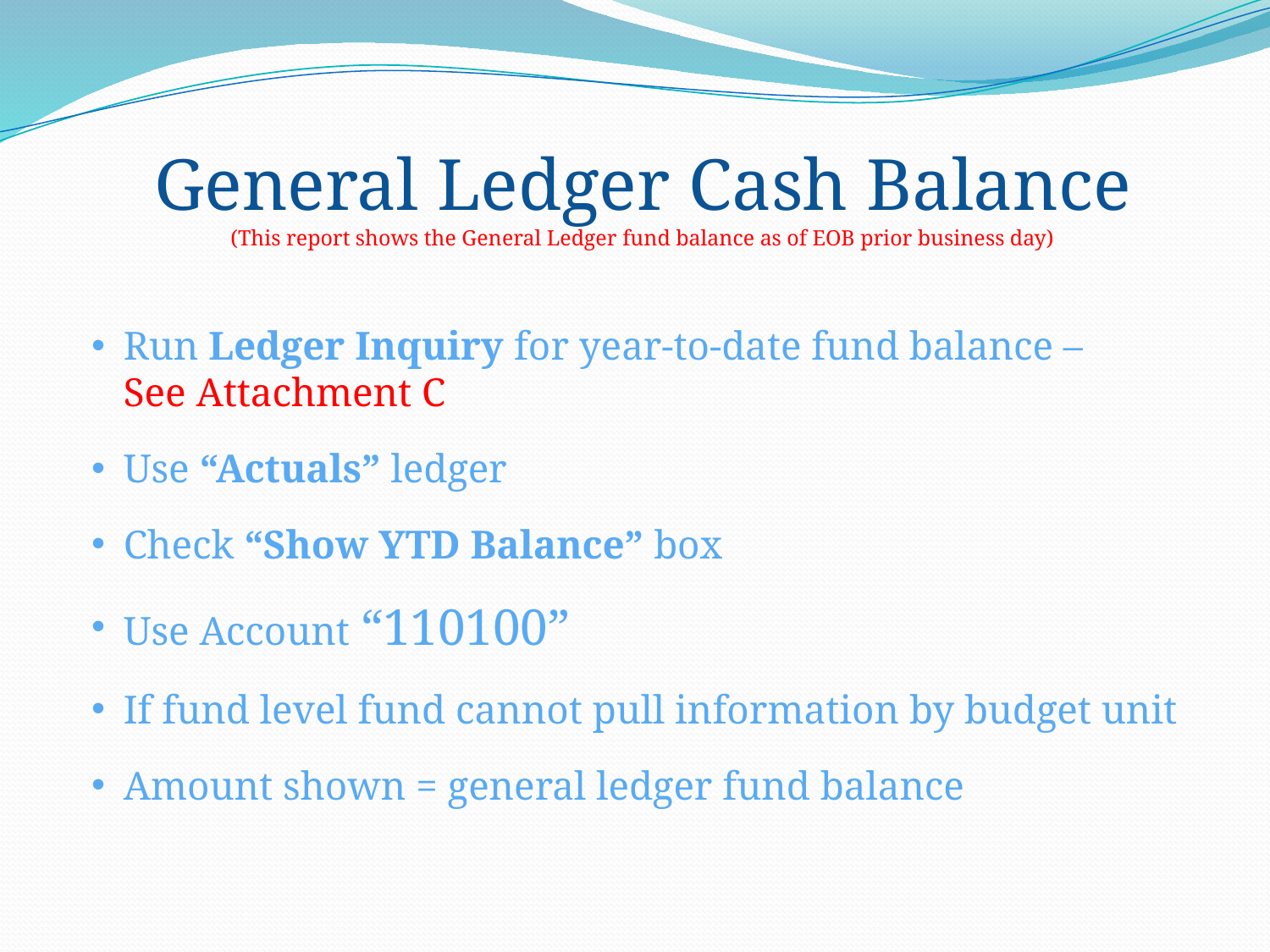

General Ledger Cash Balance
(This report shows the General Ledger fund balance as of EOB prior business day)

Run Ledger Inquiry for year-to-date fund balance –
	See Attachment C

Use “Actuals” ledger

Check “Show YTD Balance” box

Use Account “110100”

If fund level fund cannot pull information by budget unit

Amount shown = general ledger fund balance